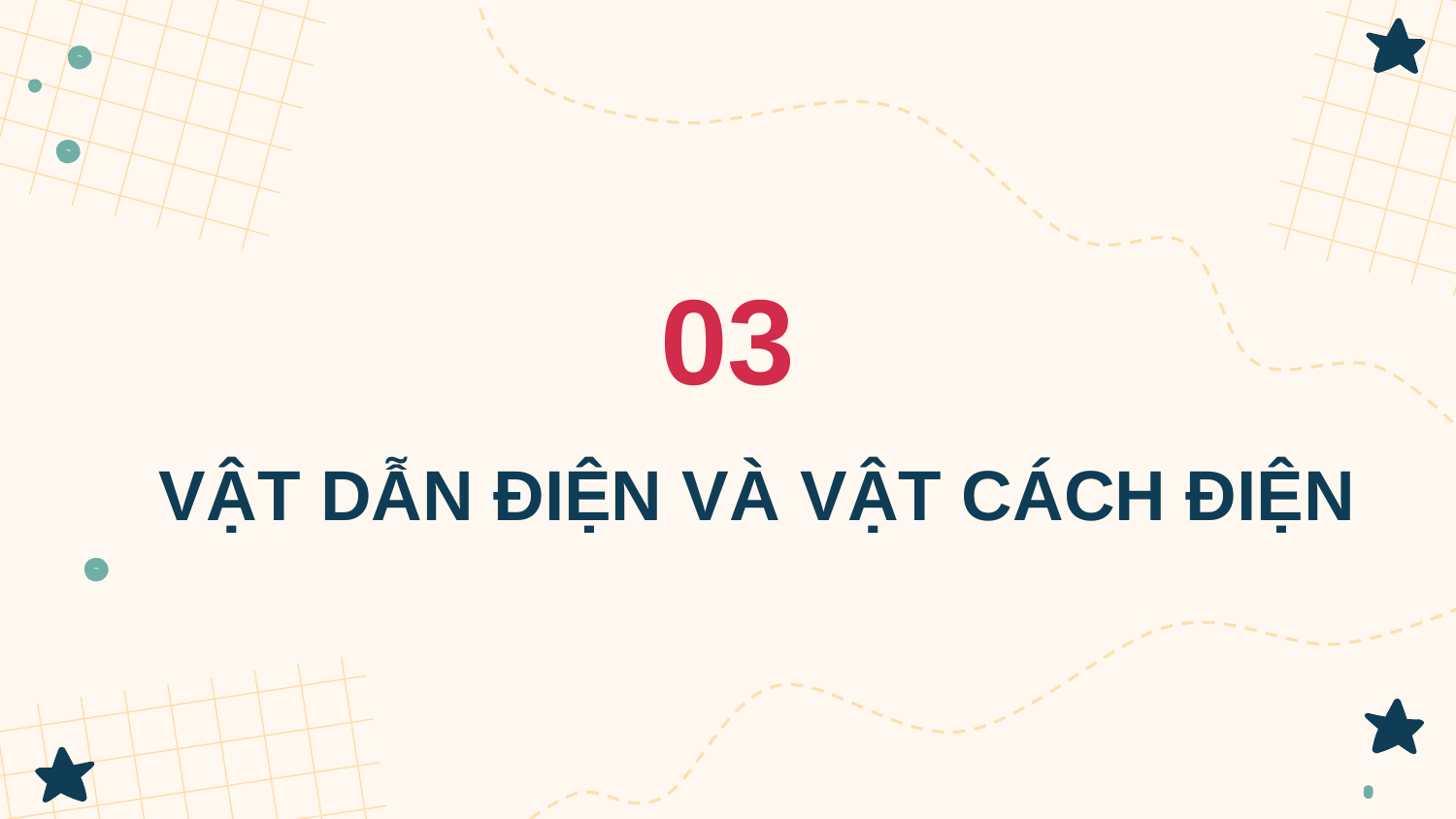

03
VẬT DẪN ĐIỆN VÀ VẬT CÁCH ĐIỆN